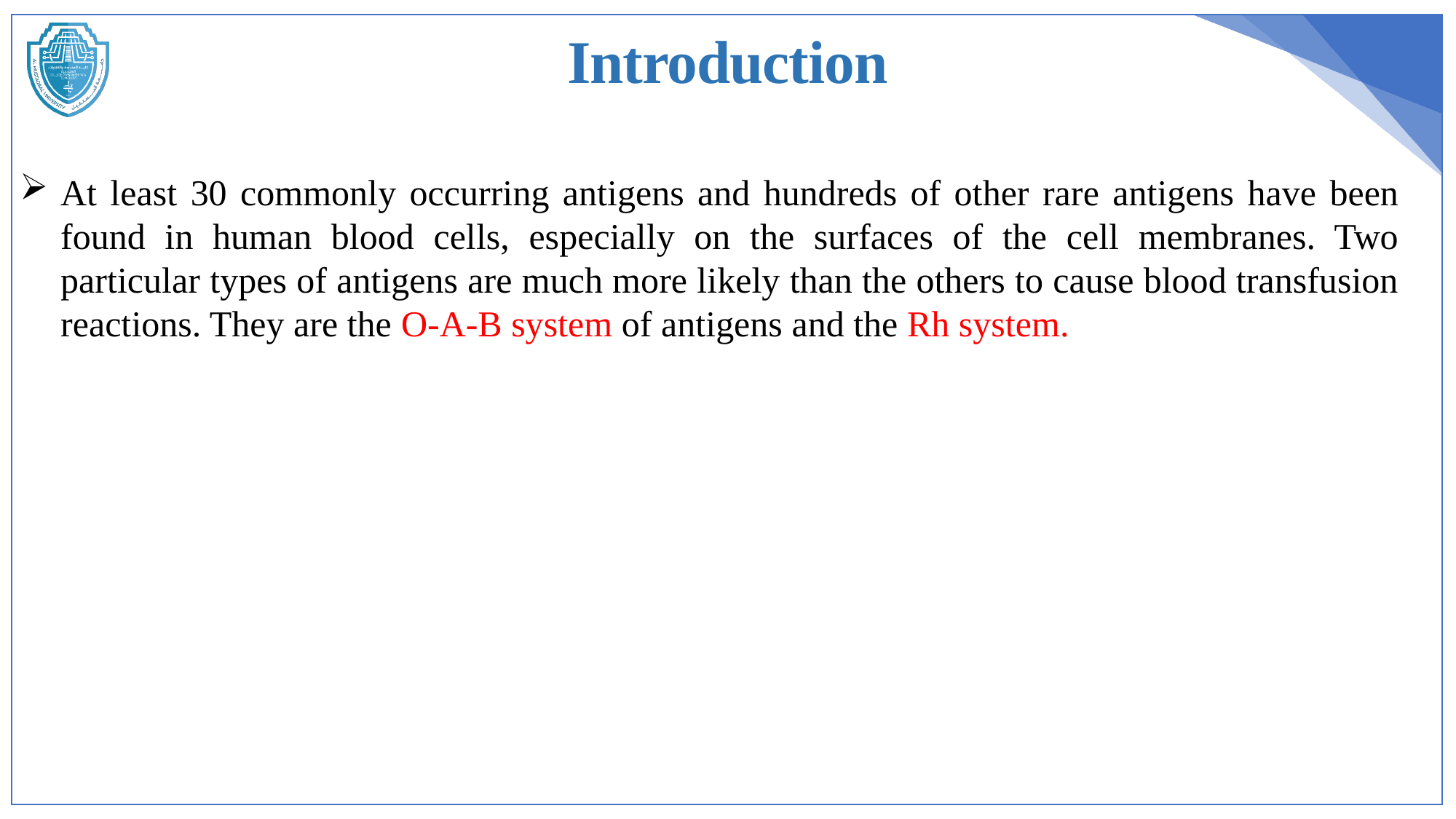

Introduction
At least 30 commonly occurring antigens and hundreds of other rare antigens have been found in human blood cells, especially on the surfaces of the cell membranes. Two particular types of antigens are much more likely than the others to cause blood transfusion reactions. They are the O-A-B system of antigens and the Rh system.